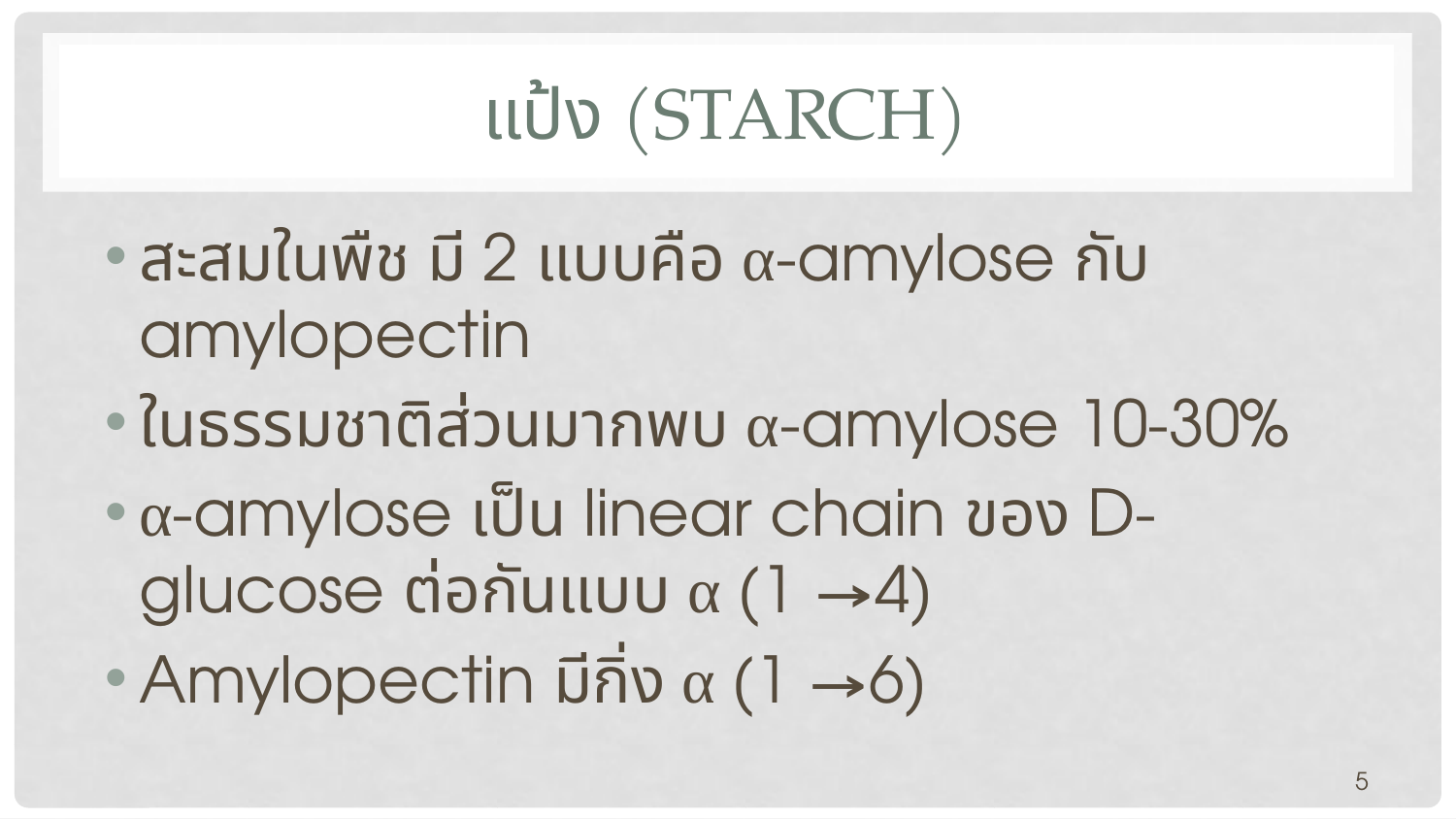

# แป้ง (starch)
สะสมในพืช มี 2 แบบคือ α-amylose กับ amylopectin
ในธรรมชาติส่วนมากพบ α-amylose 10-30%
α-amylose เป็น linear chain ของ D-glucose ต่อกันแบบ α (1 →4)
Amylopectin มีกิ่ง α (1 →6)

5